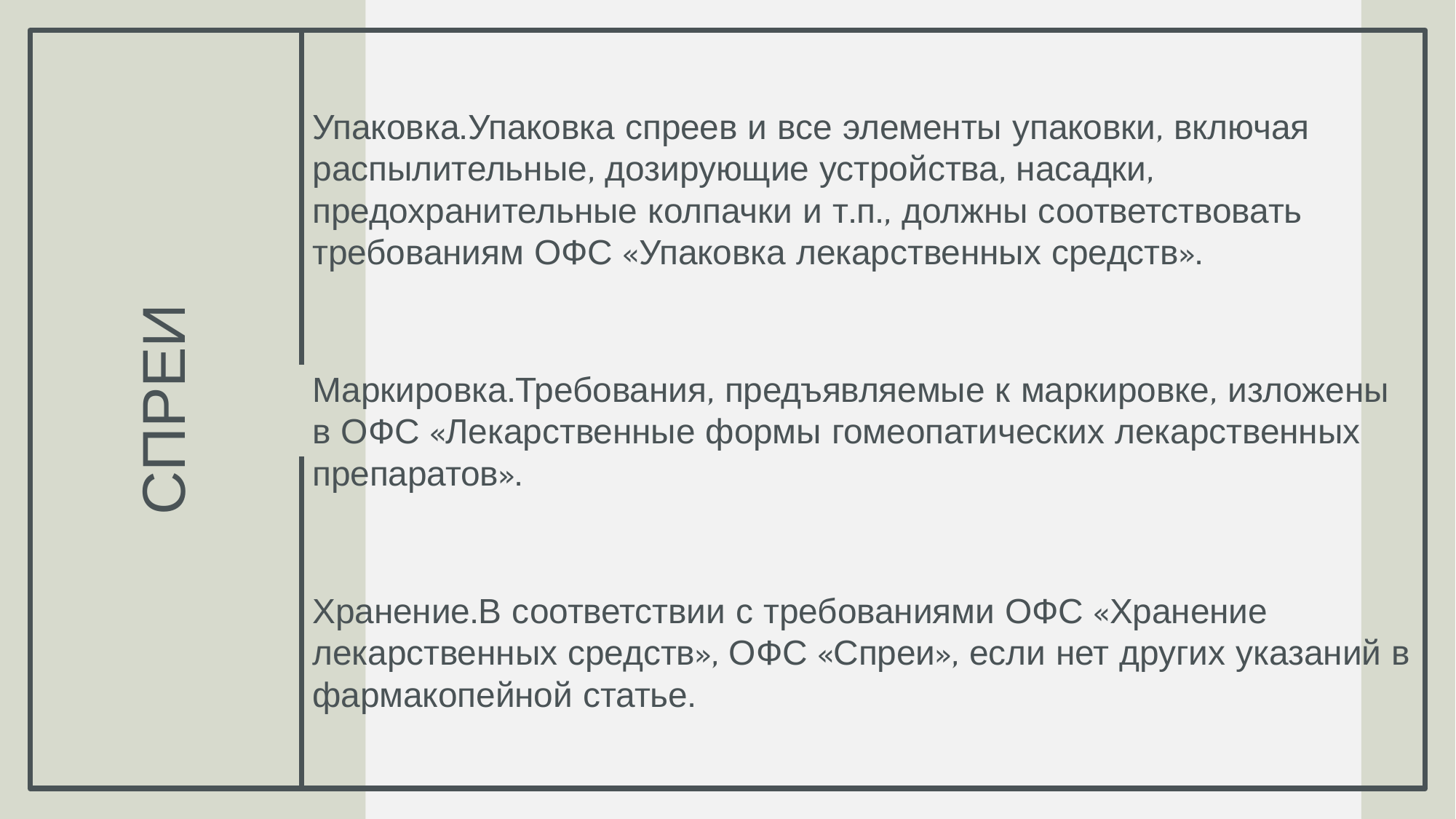

Упаковка.Упаковка спреев и все элементы упаковки, включая распылительные, дозирующие устройства, насадки, предохранительные колпачки и т.п., должны соответствовать требованиям ОФС «Упаковка лекарственных средств».

Маркировка.Требования, предъявляемые к маркировке, изложены в ОФС «Лекарственные формы гомеопатических лекарственных препаратов».

Хранение.В соответствии с требованиями ОФС «Хранение лекарственных средств», ОФС «Спреи», если нет других указаний в фармакопейной статье.

# СПРЕИ